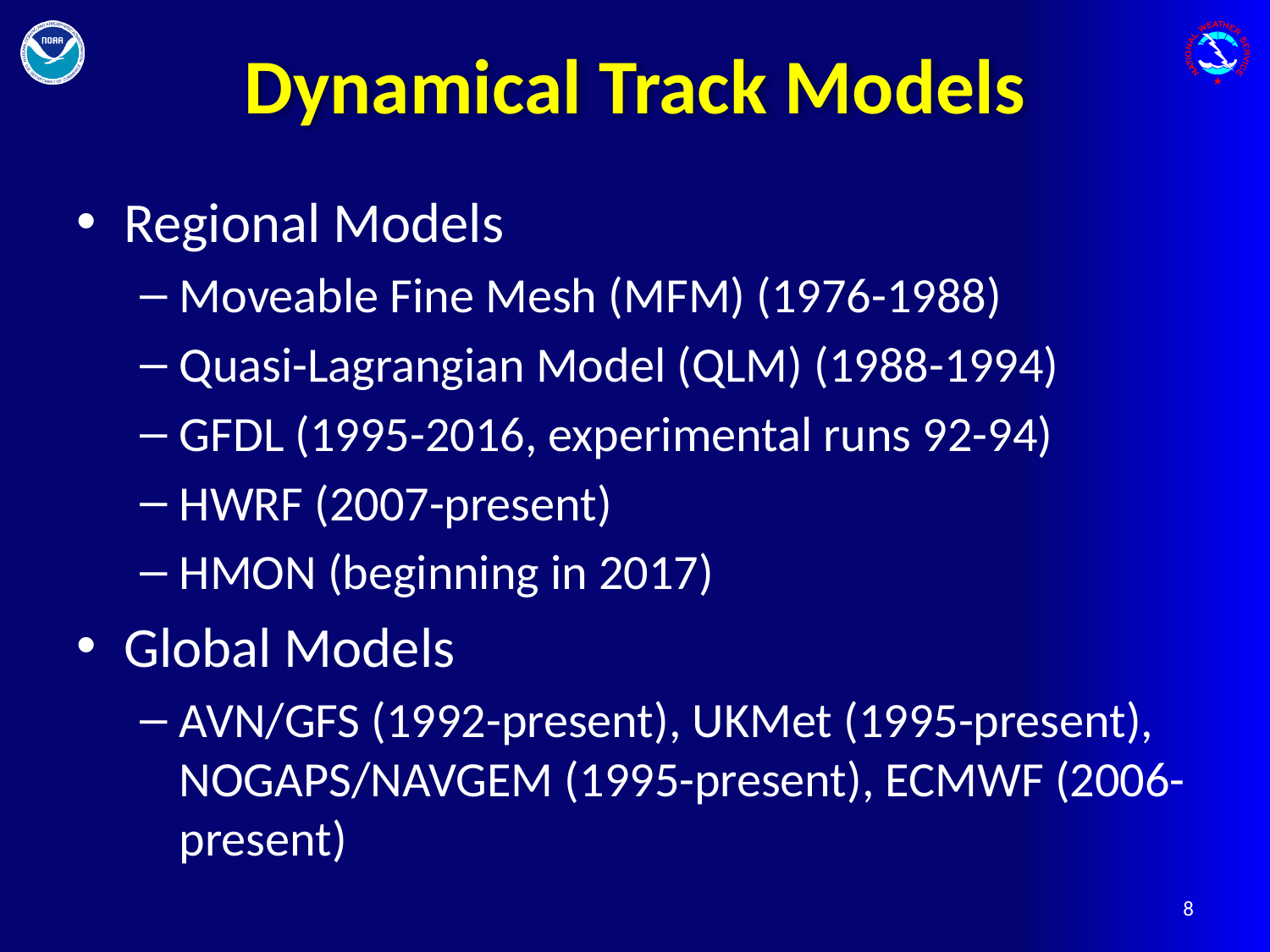

# Dynamical Track Models
Regional Models
Moveable Fine Mesh (MFM) (1976-1988)
Quasi-Lagrangian Model (QLM) (1988-1994)
GFDL (1995-2016, experimental runs 92-94)
HWRF (2007-present)
HMON (beginning in 2017)
Global Models
AVN/GFS (1992-present), UKMet (1995-present), NOGAPS/NAVGEM (1995-present), ECMWF (2006-present)

8